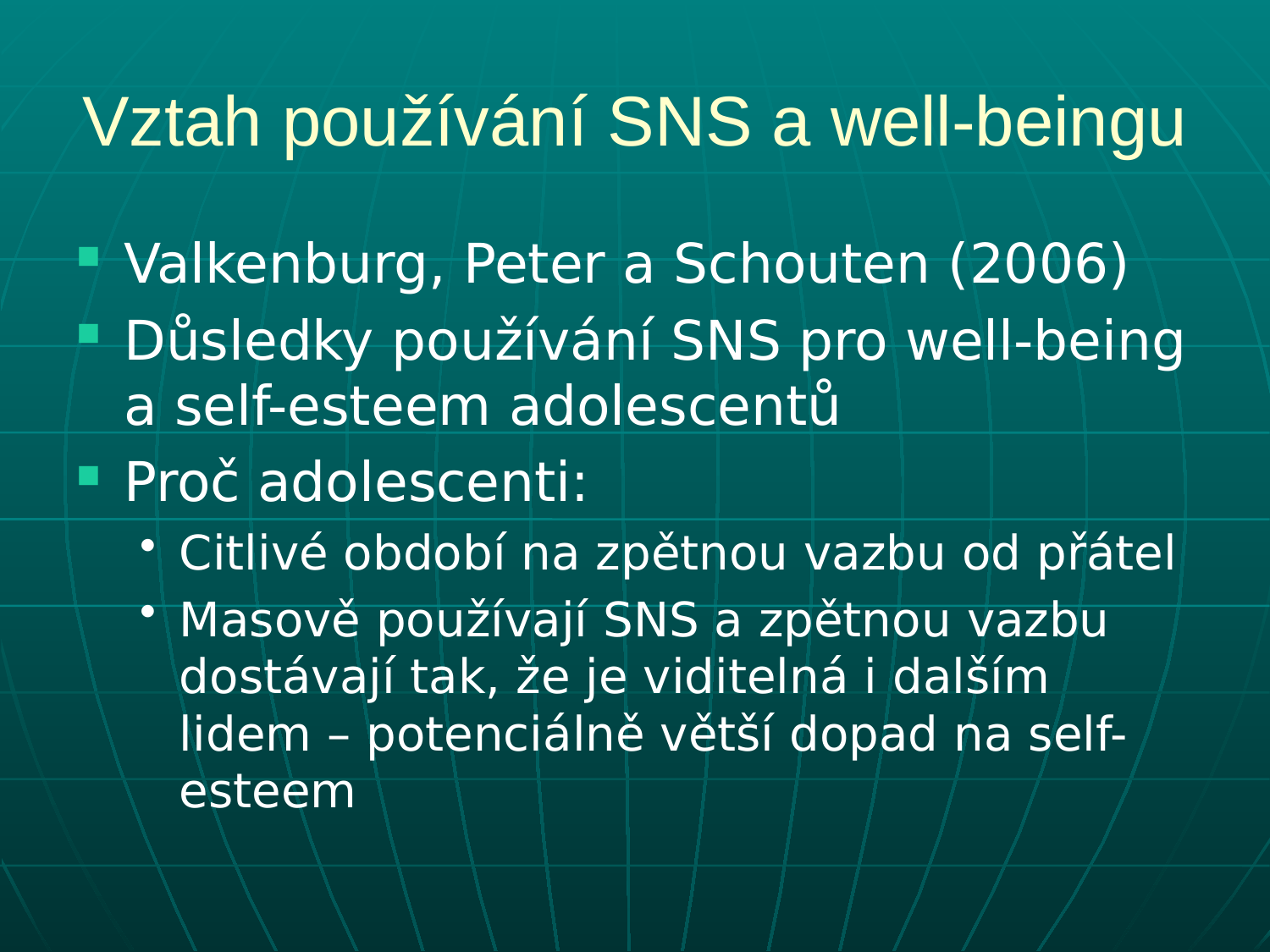

# Vztah používání SNS a well-beingu
Valkenburg, Peter a Schouten (2006)
Důsledky používání SNS pro well-being a self-esteem adolescentů
Proč adolescenti:
Citlivé období na zpětnou vazbu od přátel
Masově používají SNS a zpětnou vazbu dostávají tak, že je viditelná i dalším lidem – potenciálně větší dopad na self-esteem